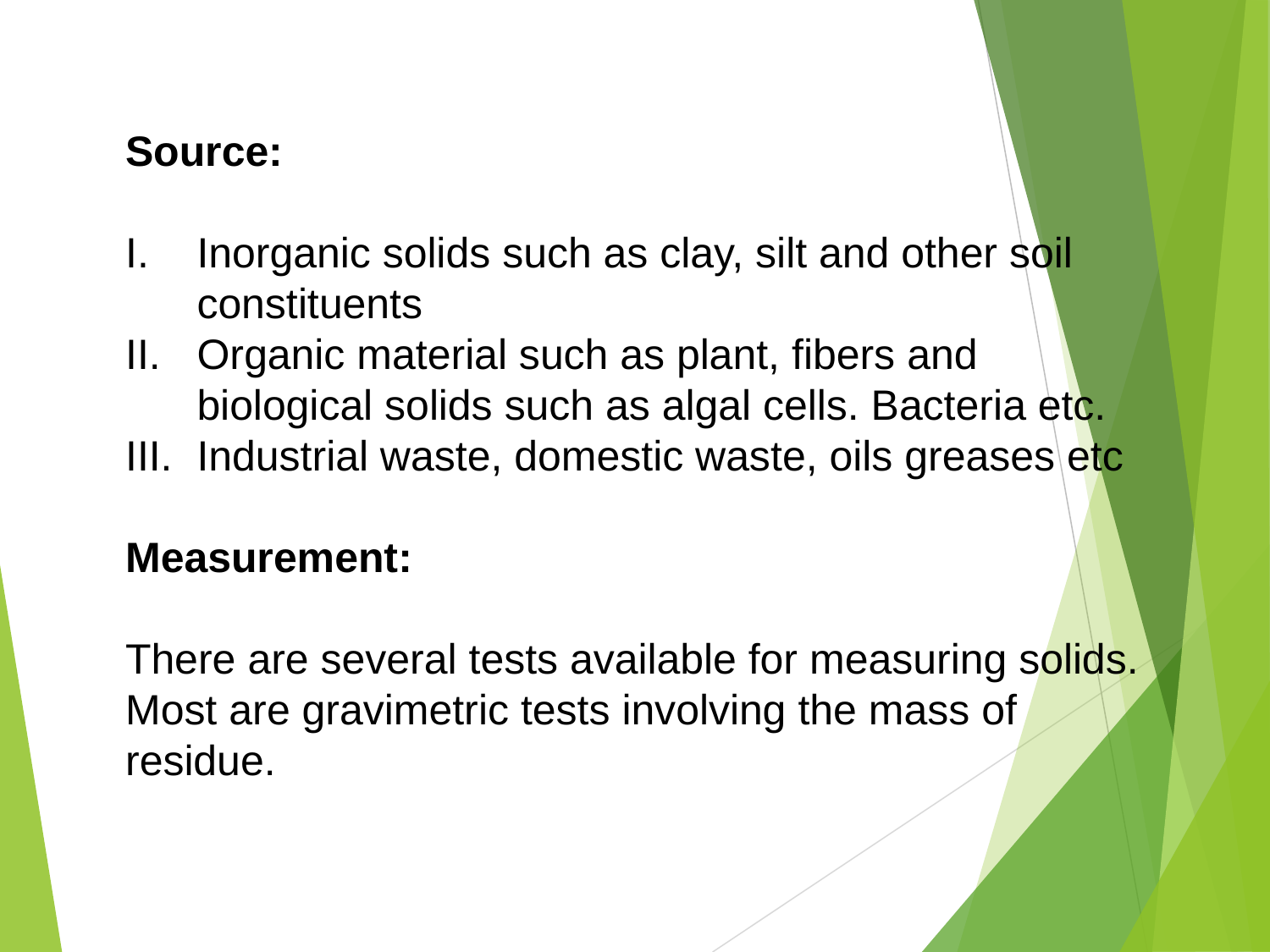

Source:

Inorganic solids such as clay, silt and other soil constituents
Organic material such as plant, fibers and biological solids such as algal cells. Bacteria etc.
Industrial waste, domestic waste, oils greases etc

Measurement:

There are several tests available for measuring solids. Most are gravimetric tests involving the mass of residue.